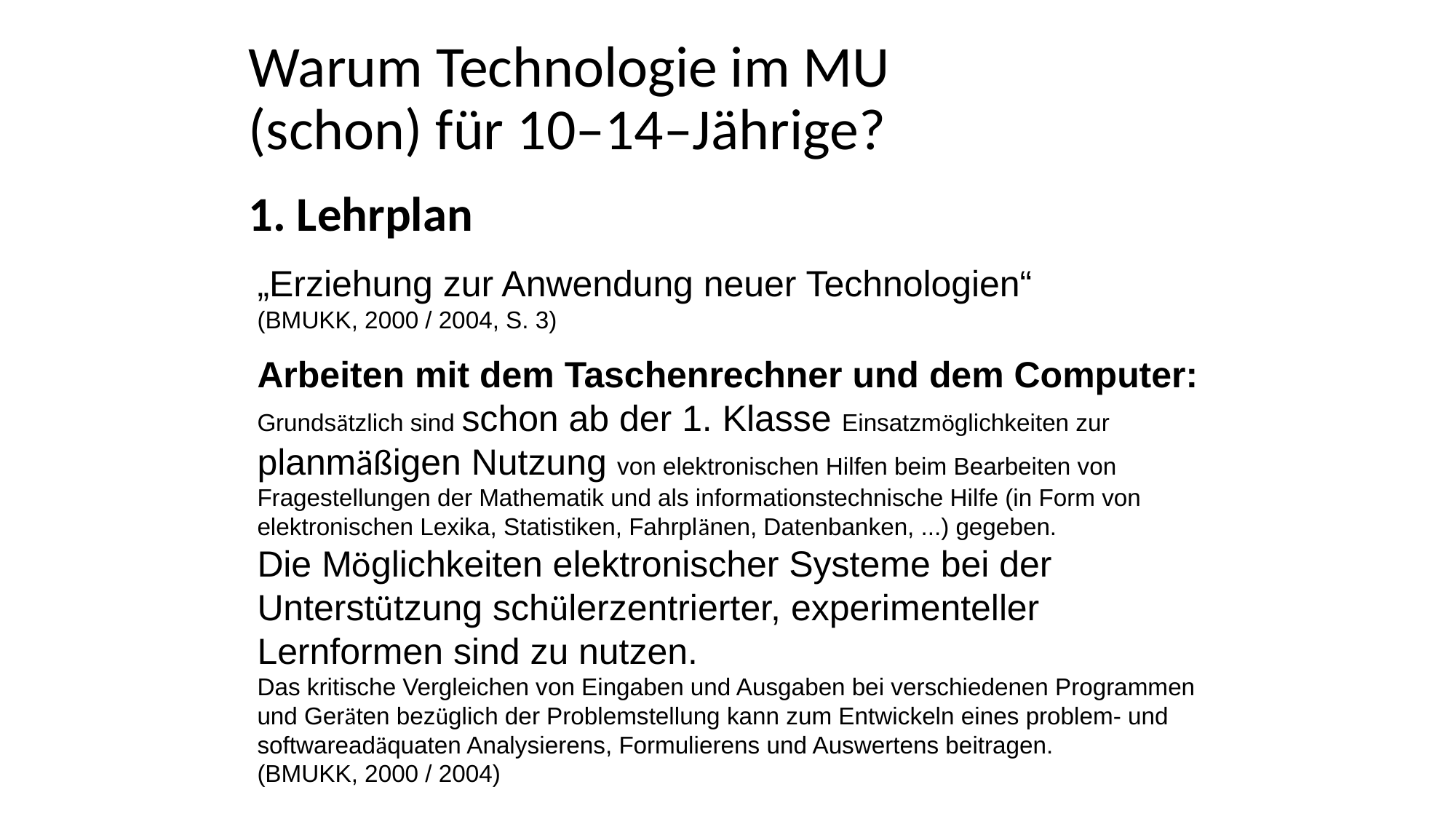

# Warum Technologie im MU (schon) für 10–14–Jährige?
1. Lehrplan
„Erziehung zur Anwendung neuer Technologien“ (BMUKK, 2000 / 2004, S. 3)
Arbeiten mit dem Taschenrechner und dem Computer:
Grundsätzlich sind schon ab der 1. Klasse Einsatzmöglichkeiten zur planmäßigen Nutzung von elektronischen Hilfen beim Bearbeiten von Fragestellungen der Mathematik und als informationstechnische Hilfe (in Form von elektronischen Lexika, Statistiken, Fahrplänen, Datenbanken, ...) gegeben.
Die Möglichkeiten elektronischer Systeme bei der Unterstützung schülerzentrierter, experimenteller Lernformen sind zu nutzen.
Das kritische Vergleichen von Eingaben und Ausgaben bei verschiedenen Programmen und Geräten bezüglich der Problemstellung kann zum Entwickeln eines problem- und softwareadäquaten Analysierens, Formulierens und Auswertens beitragen.
(BMUKK, 2000 / 2004)